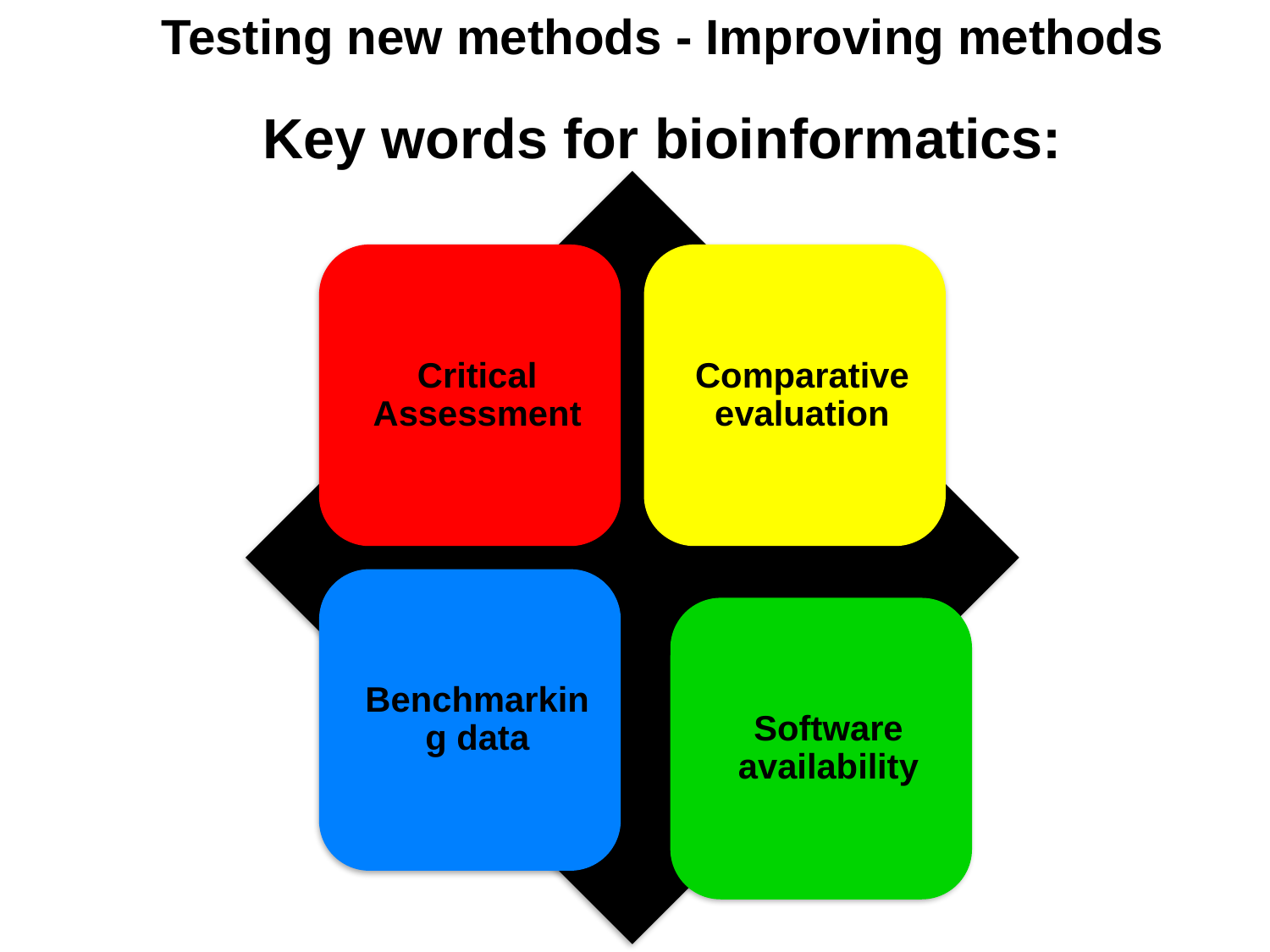

Testing new methods - Improving methods

Key words for bioinformatics:
Critical Assessment
Comparative evaluation
Benchmarking data
Software availability